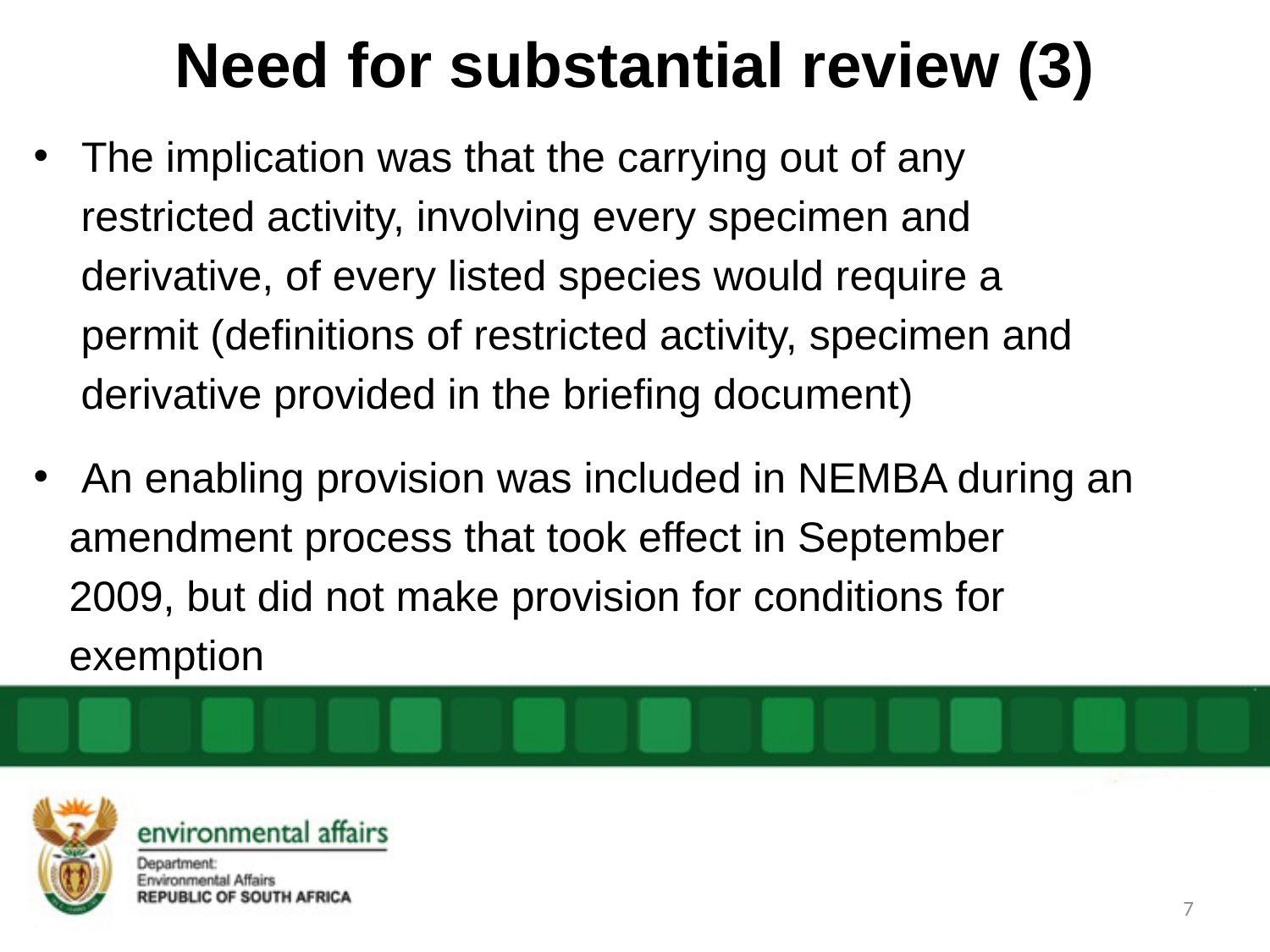

# Need for substantial review (3)
The implication was that the carrying out of any
    restricted activity, involving every specimen and
    derivative, of every listed species would require a
    permit (definitions of restricted activity, specimen and
    derivative provided in the briefing document)

An enabling provision was included in NEMBA during an
   amendment process that took effect in September
   2009, but did not make provision for conditions for
   exemption

7